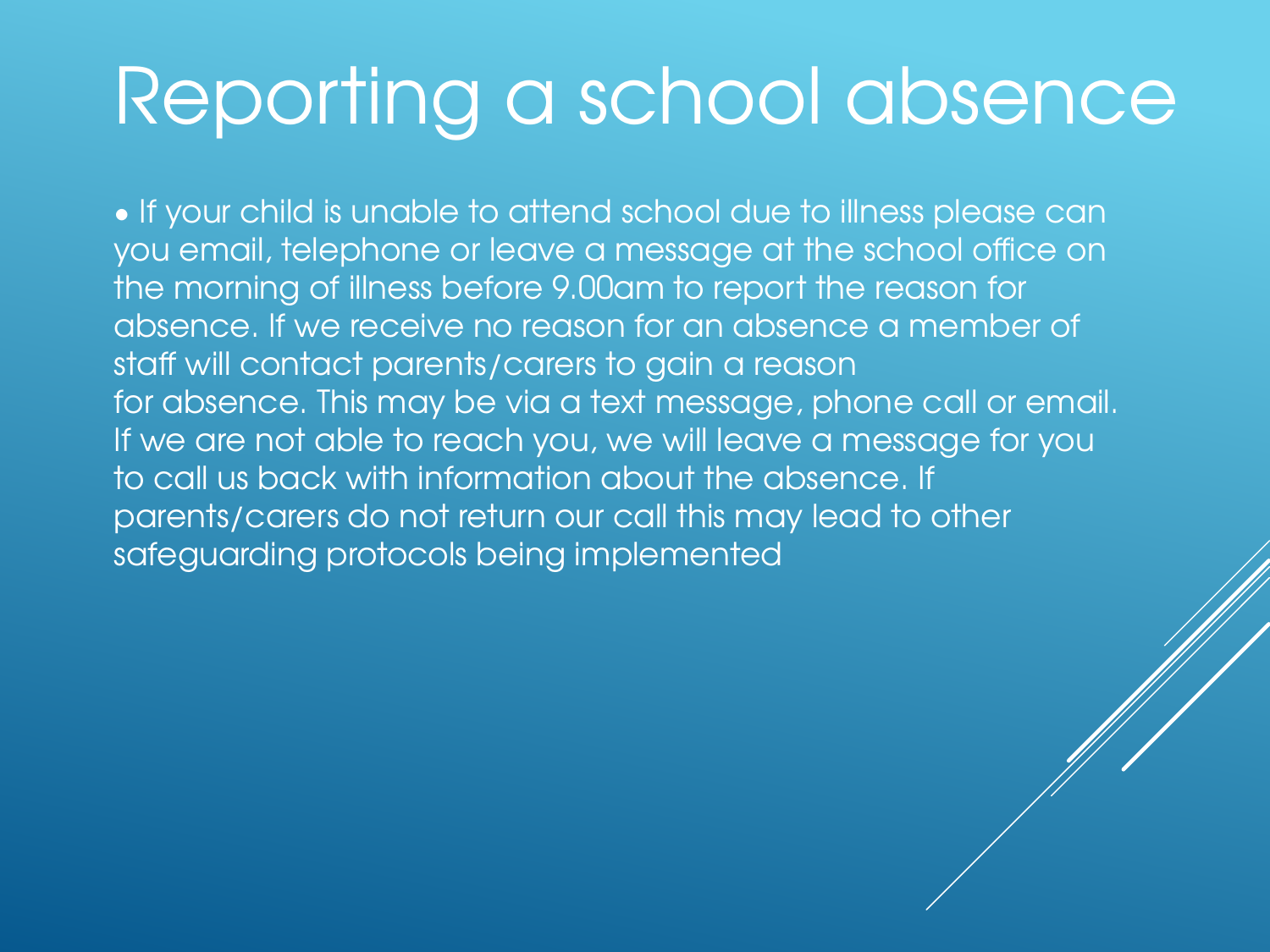

Reporting a school absence
• If your child is unable to attend school due to illness please can you email, telephone or leave a message at the school office on the morning of illness before 9.00am to report the reason for absence. If we receive no reason for an absence a member of staff will contact parents/carers to gain a reason
for absence. This may be via a text message, phone call or email. If we are not able to reach you, we will leave a message for you to call us back with information about the absence. If parents/carers do not return our call this may lead to other safeguarding protocols being implemented